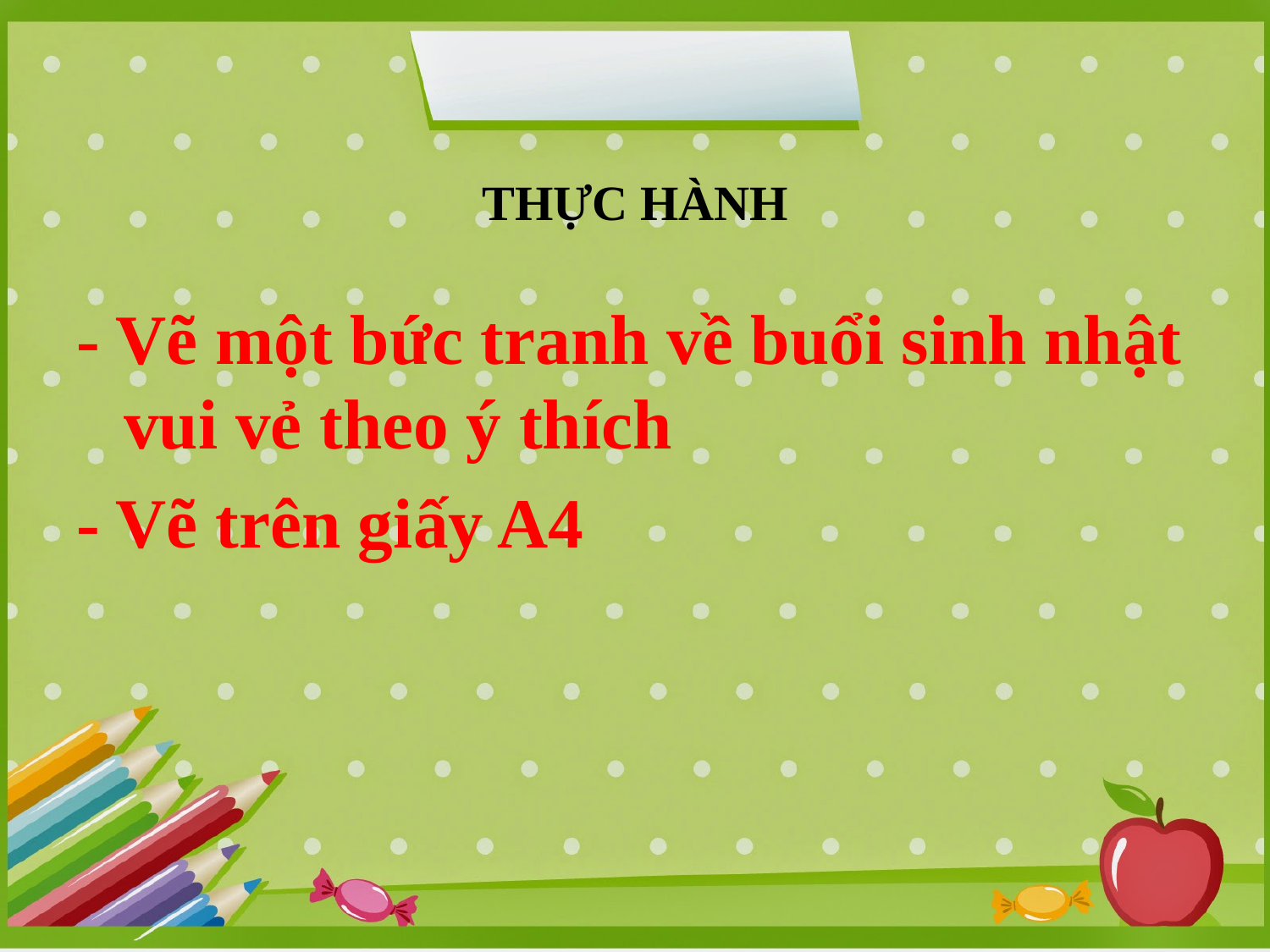

THỰC HÀNH

- Vẽ một bức tranh về buổi sinh nhật vui vẻ theo ý thích
- Vẽ trên giấy A4